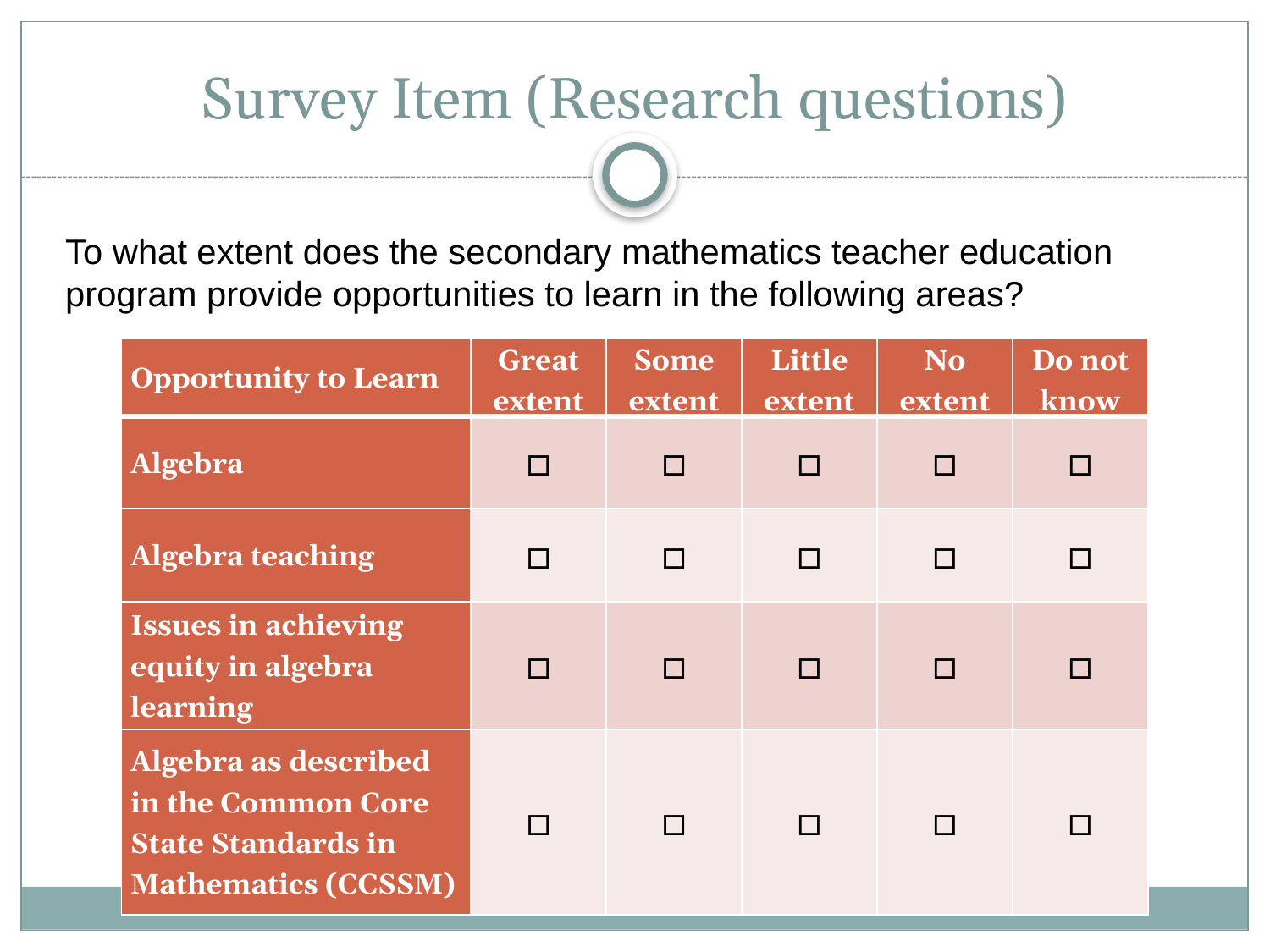

# Survey Item (Research questions)
To what extent does the secondary mathematics teacher education program provide opportunities to learn in the following areas?
| Opportunity to Learn | Great extent | Some extent | Little extent | No extent | Do not know |
| --- | --- | --- | --- | --- | --- |
| Algebra | □ | □ | □ | □ | □ |
| Algebra teaching | □ | □ | □ | □ | □ |
| Issues in achieving equity in algebra learning | □ | □ | □ | □ | □ |
| Algebra as described in the Common Core State Standards in Mathematics (CCSSM) | □ | □ | □ | □ | □ |